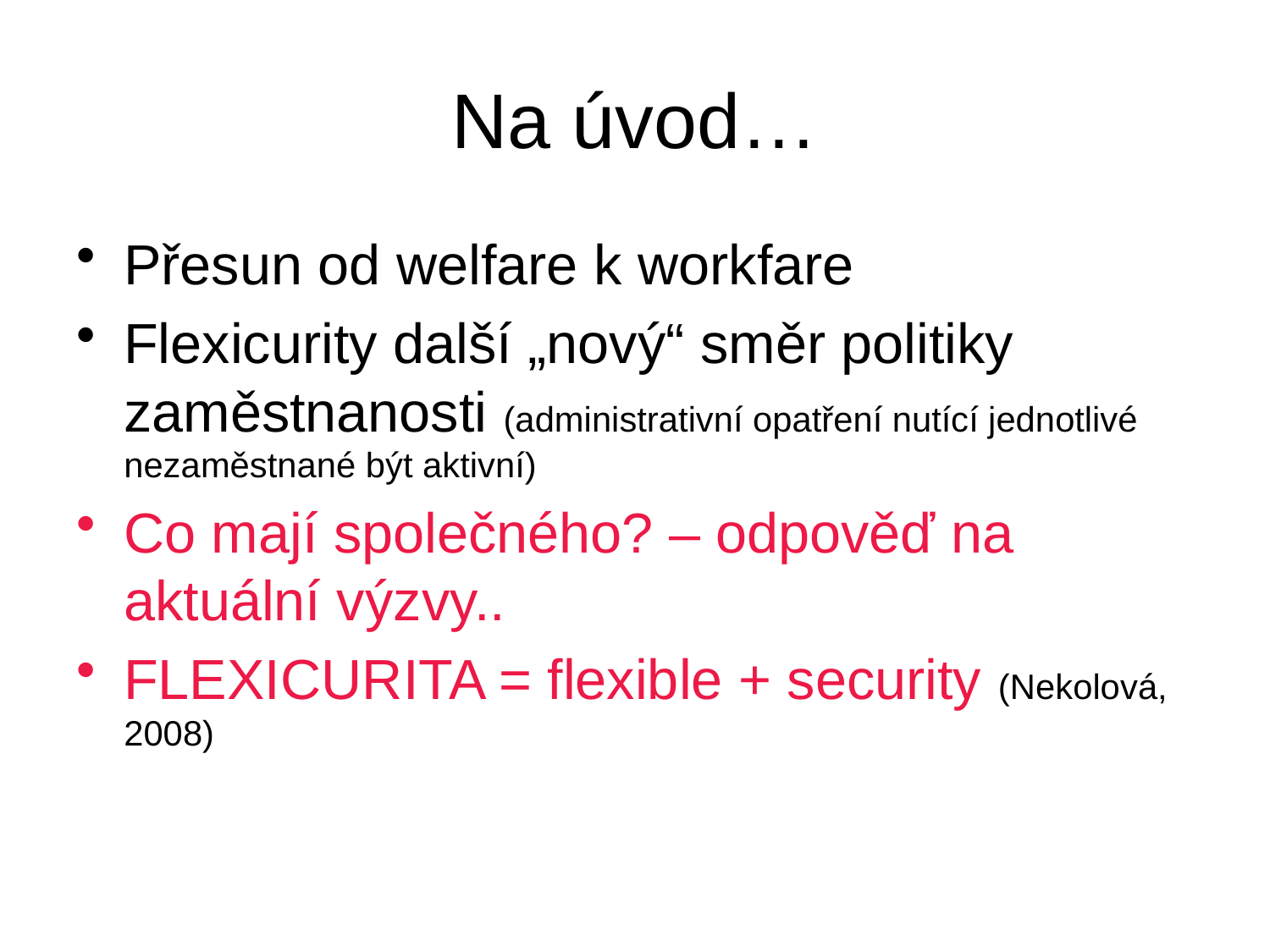

# Na úvod…
Přesun od welfare k workfare
Flexicurity další „nový“ směr politiky zaměstnanosti (administrativní opatření nutící jednotlivé nezaměstnané být aktivní)
Co mají společného? – odpověď na aktuální výzvy..
FLEXICURITA = flexible + security (Nekolová, 2008)